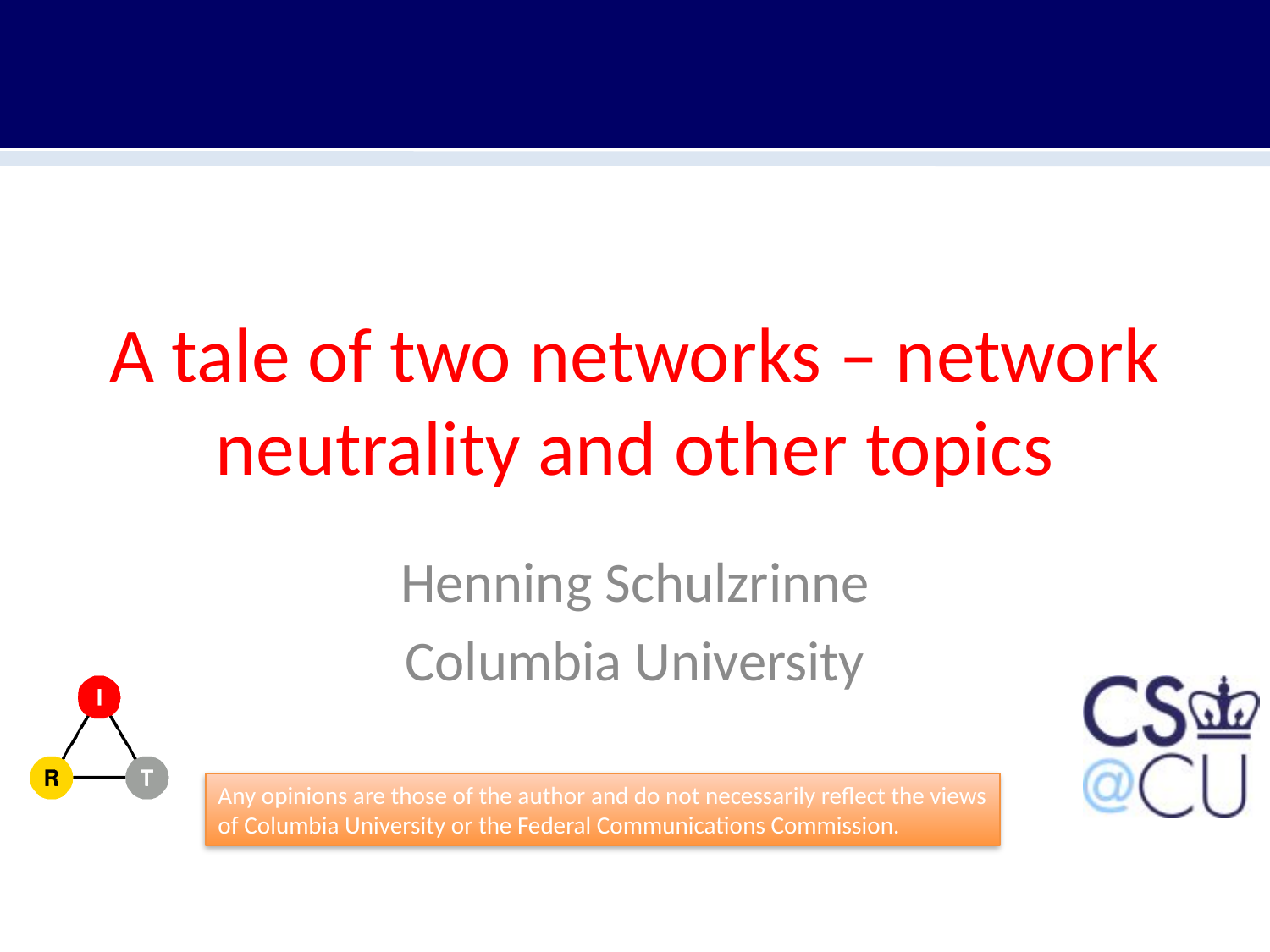

# A tale of two networks – network neutrality and other topics
Henning Schulzrinne
Columbia University
Any opinions are those of the author and do not necessarily reflect the views
of Columbia University or the Federal Communications Commission.